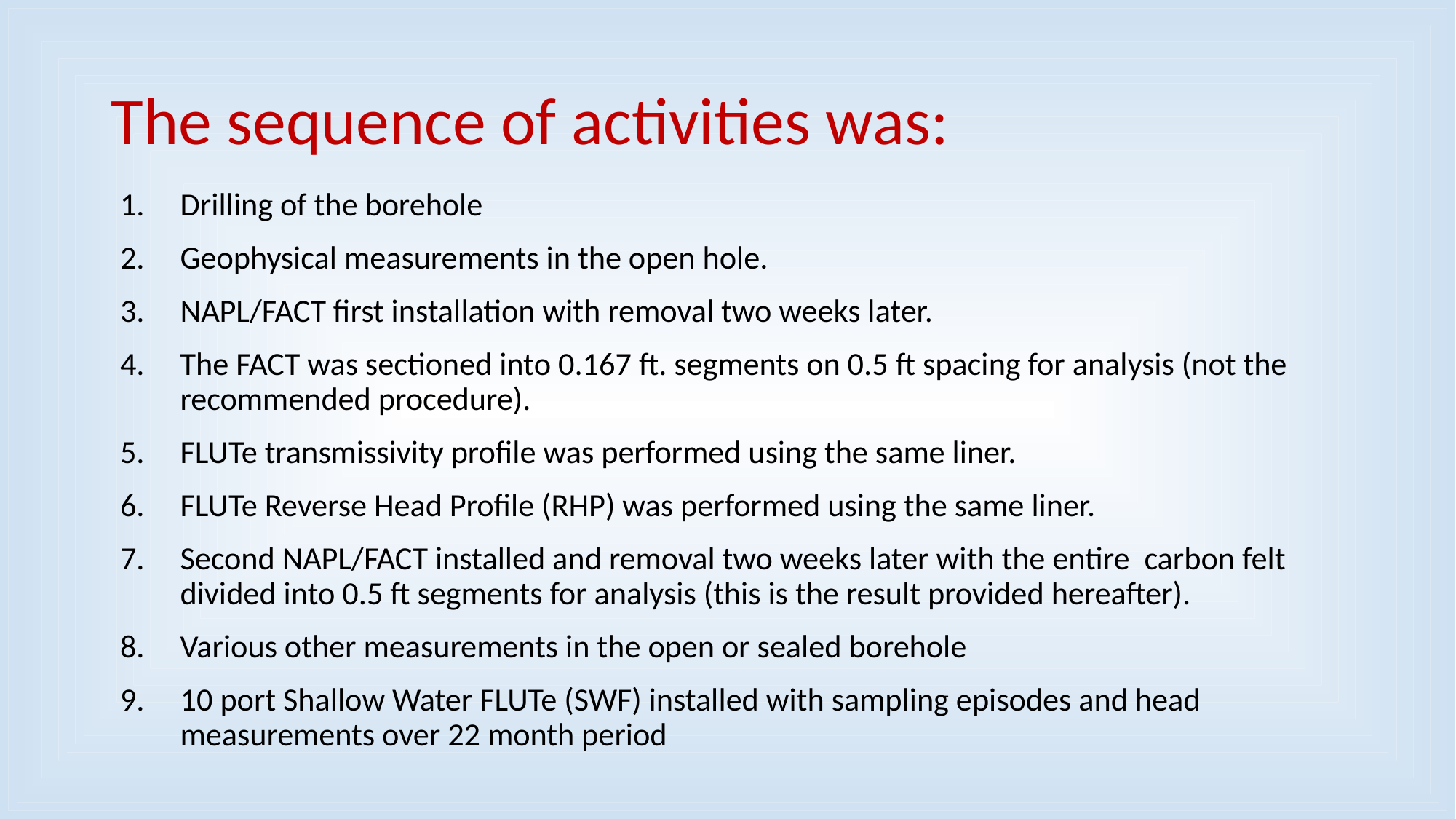

# The sequence of activities was:
Drilling of the borehole
Geophysical measurements in the open hole.
NAPL/FACT first installation with removal two weeks later.
The FACT was sectioned into 0.167 ft. segments on 0.5 ft spacing for analysis (not the recommended procedure).
FLUTe transmissivity profile was performed using the same liner.
FLUTe Reverse Head Profile (RHP) was performed using the same liner.
Second NAPL/FACT installed and removal two weeks later with the entire  carbon felt divided into 0.5 ft segments for analysis (this is the result provided hereafter).
Various other measurements in the open or sealed borehole
10 port Shallow Water FLUTe (SWF) installed with sampling episodes and head measurements over 22 month period